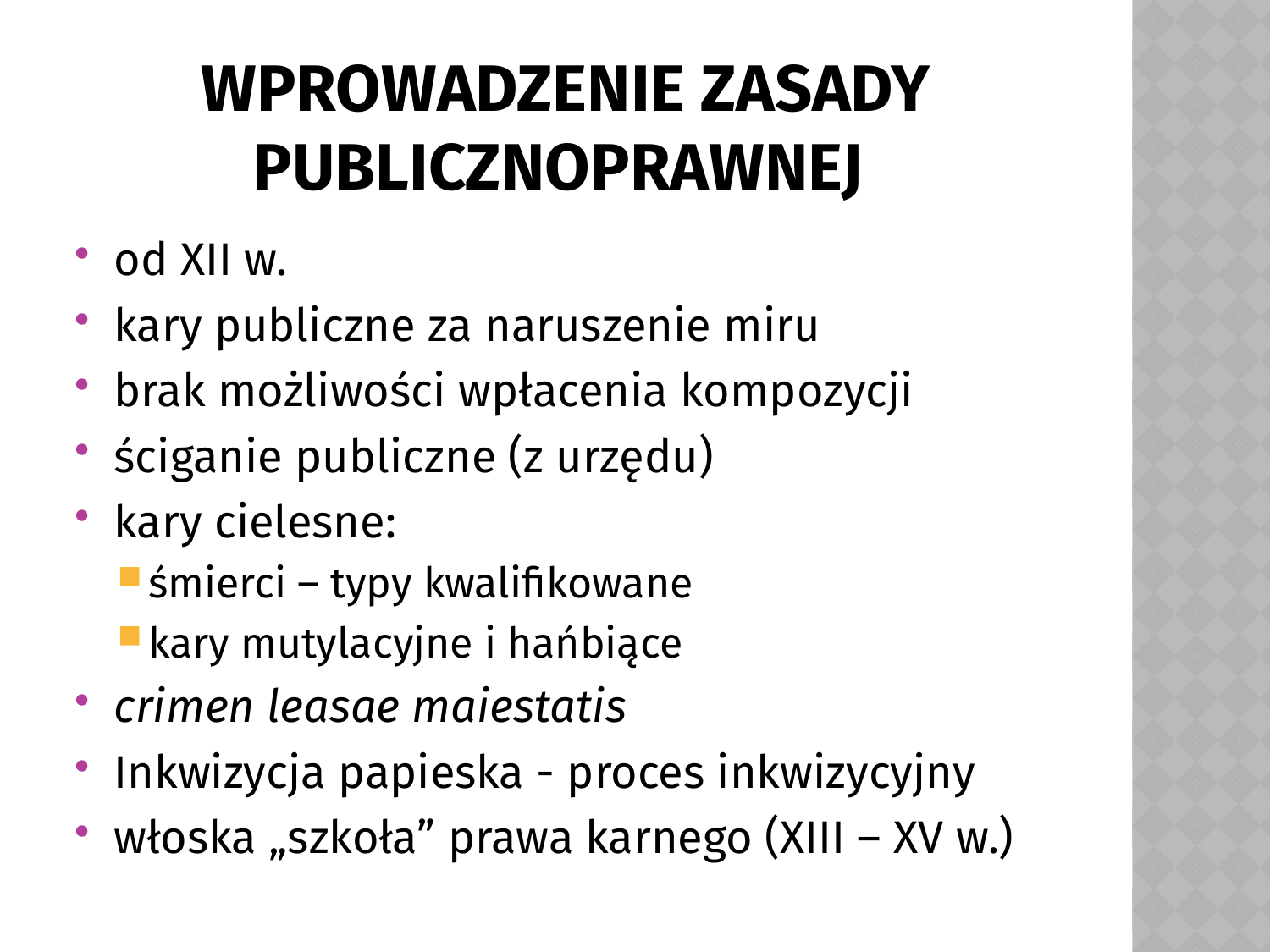

# Wprowadzenie Zasady publicznoprawnej
od XII w.
kary publiczne za naruszenie miru
brak możliwości wpłacenia kompozycji
ściganie publiczne (z urzędu)
kary cielesne:
śmierci – typy kwalifikowane
kary mutylacyjne i hańbiące
crimen leasae maiestatis
Inkwizycja papieska - proces inkwizycyjny
włoska „szkoła” prawa karnego (XIII – XV w.)